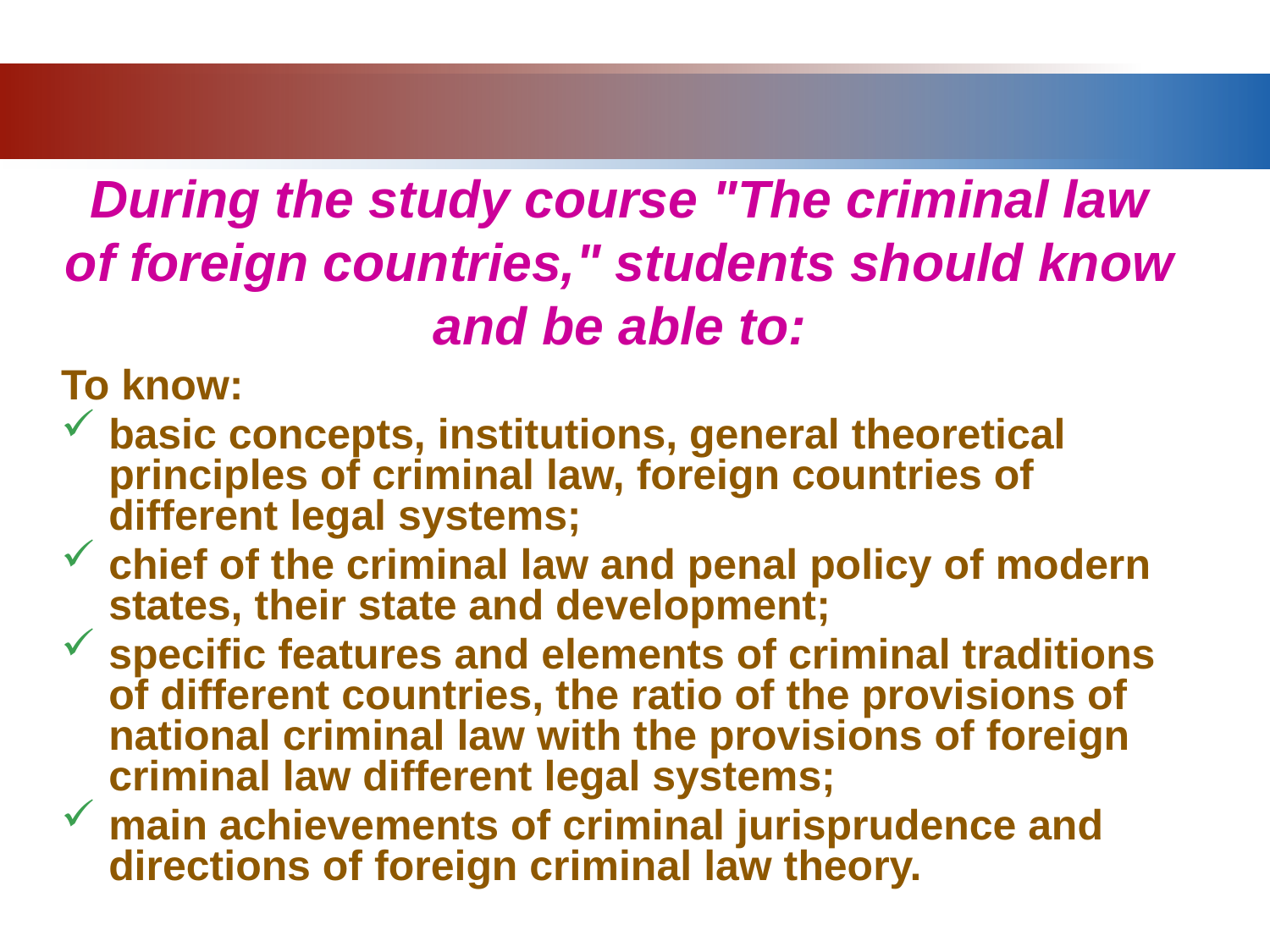

# During the study course "The criminal law of foreign countries," students should know and be able to:
To know:
basic concepts, institutions, general theoretical principles of criminal law, foreign countries of different legal systems;
chief of the criminal law and penal policy of modern states, their state and development;
specific features and elements of criminal traditions of different countries, the ratio of the provisions of national criminal law with the provisions of foreign criminal law different legal systems;
main achievements of criminal jurisprudence and directions of foreign criminal law theory.